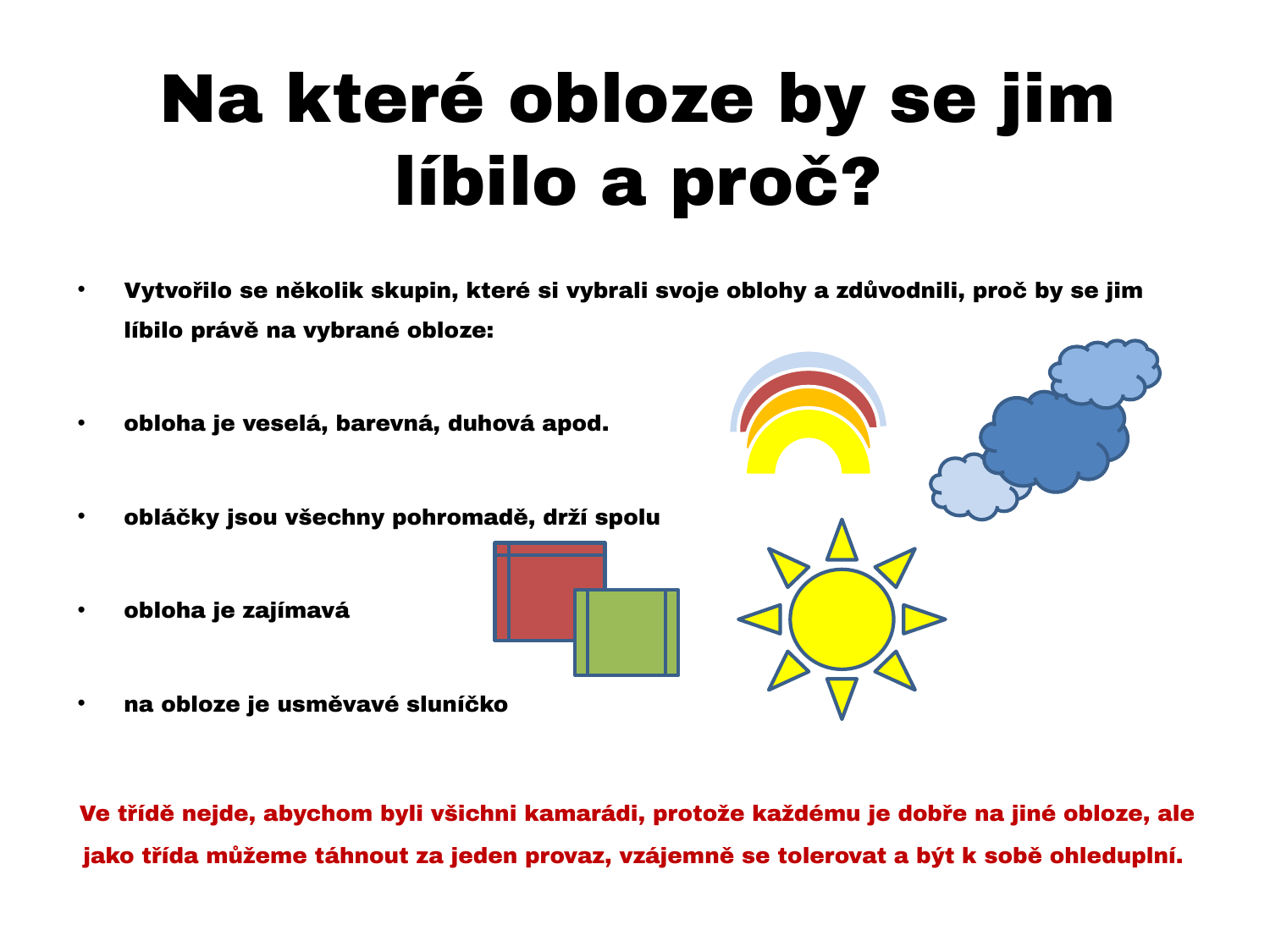

# Na které obloze by se jim líbilo a proč?
Vytvořilo se několik skupin, které si vybrali svoje oblohy a zdůvodnili, proč by se jim líbilo právě na vybrané obloze:

obloha je veselá, barevná, duhová apod.

obláčky jsou všechny pohromadě, drží spolu

obloha je zajímavá

na obloze je usměvavé sluníčko

Ve třídě nejde, abychom byli všichni kamarádi, protože každému je dobře na jiné obloze, ale jako třída můžeme táhnout za jeden provaz, vzájemně se tolerovat a být k sobě ohleduplní.